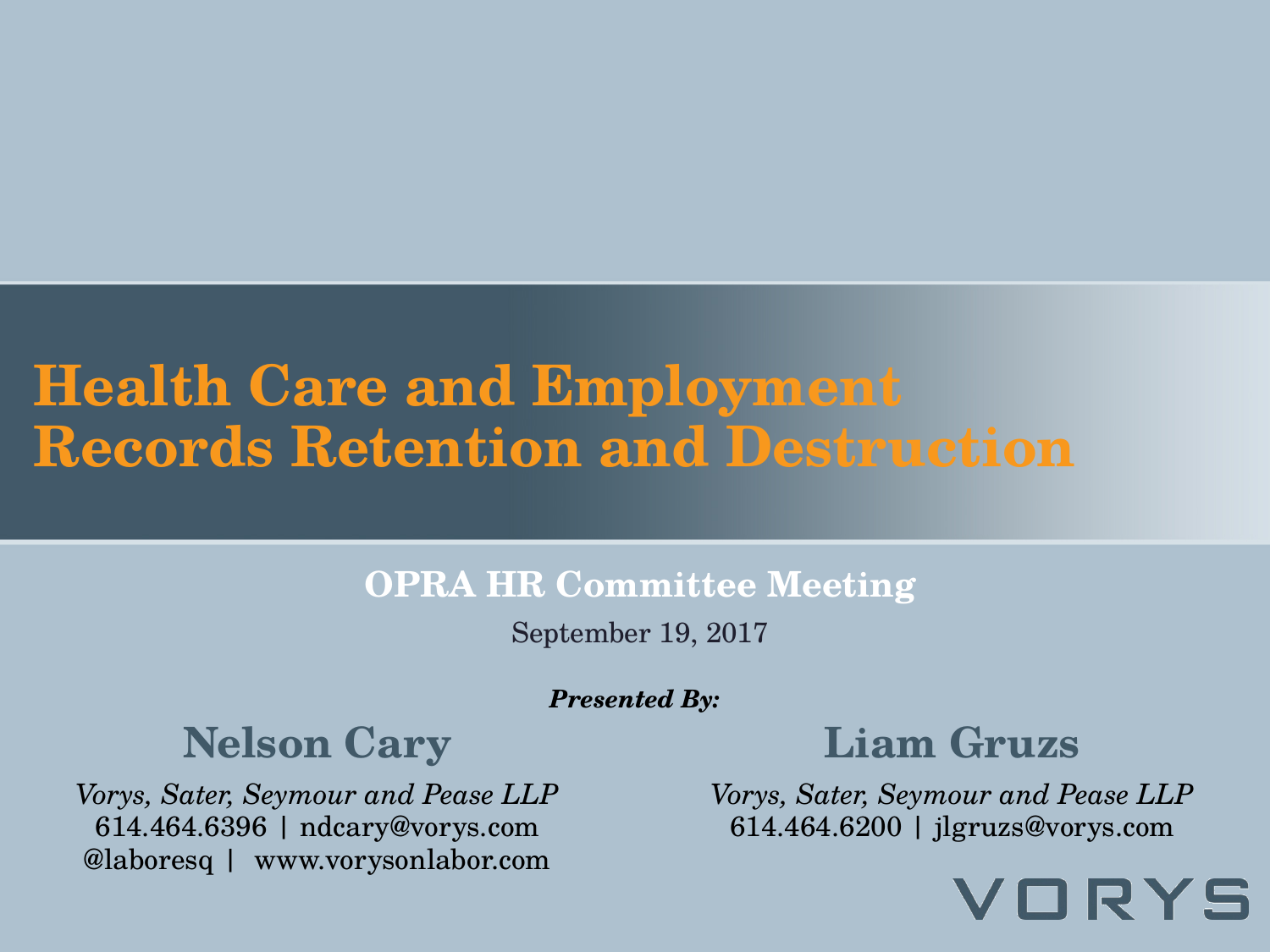

# Health Care and Employment Records Retention and Destruction
OPRA HR Committee Meeting
September 19, 2017
Presented By:
Nelson Cary
Vorys, Sater, Seymour and Pease LLP
614.464.6396 | ndcary@vorys.com
@laboresq |  www.vorysonlabor.com

Liam Gruzs
Vorys, Sater, Seymour and Pease LLP
614.464.6200 | jlgruzs@vorys.com